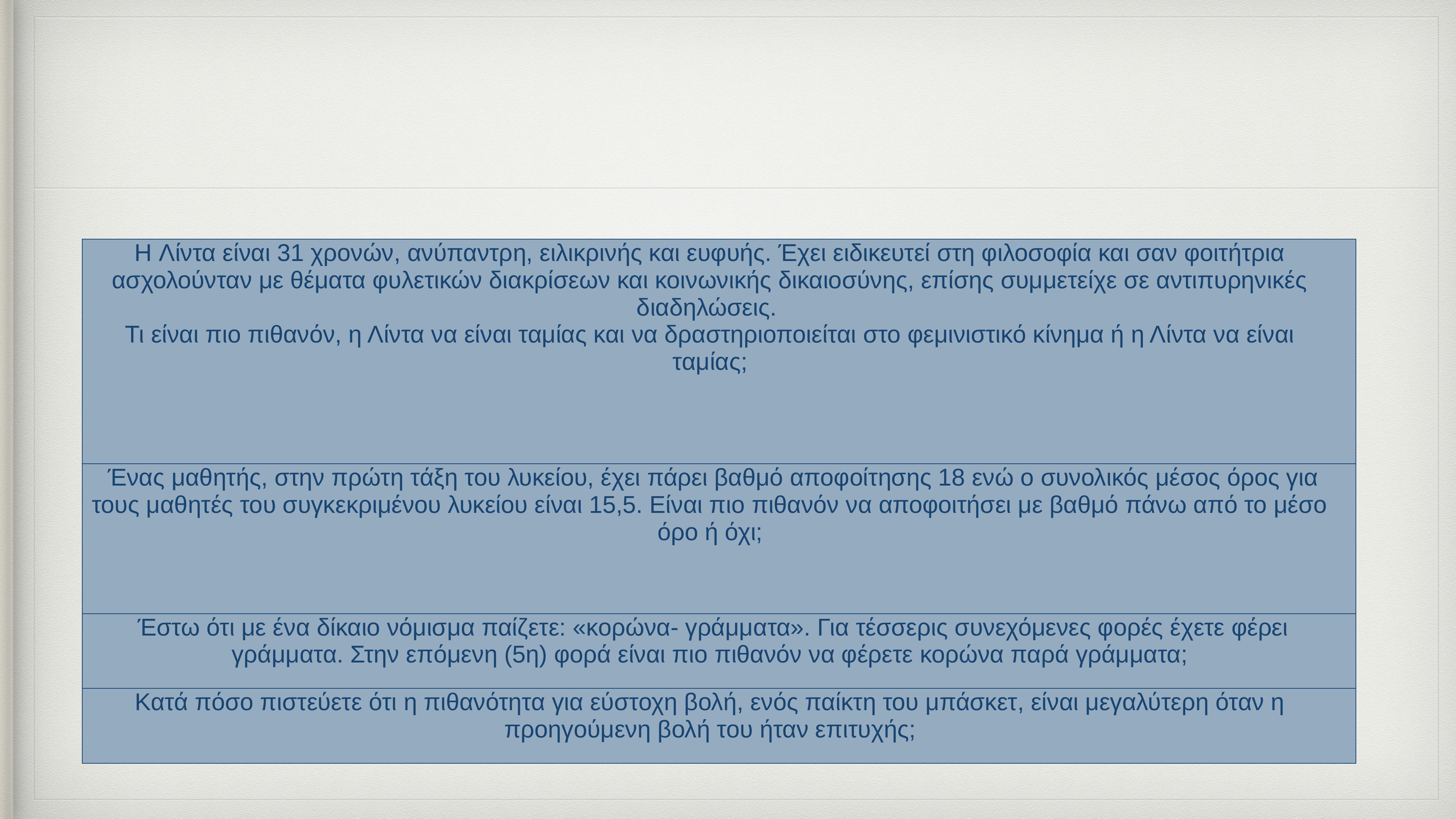

#
| H Λίντα είναι 31 χρονών, ανύπαντρη, ειλικρινής και ευφυής. Έχει ειδικευτεί στη φιλοσοφία και σαν φοιτήτρια ασχολούνταν με θέματα φυλετικών διακρίσεων και κοινωνικής δικαιοσύνης, επίσης συμμετείχε σε αντιπυρηνικές διαδηλώσεις. Τι είναι πιο πιθανόν, η Λίντα να είναι ταμίας και να δραστηριοποιείται στο φεμινιστικό κίνημα ή η Λίντα να είναι ταμίας; |
| --- |
| Ένας μαθητής, στην πρώτη τάξη του λυκείου, έχει πάρει βαθμό αποφοίτησης 18 ενώ ο συνολικός μέσος όρος για τους μαθητές του συγκεκριμένου λυκείου είναι 15,5. Είναι πιο πιθανόν να αποφοιτήσει με βαθμό πάνω από το μέσο όρο ή όχι; |
| Έστω ότι με ένα δίκαιο νόμισμα παίζετε: «κορώνα- γράμματα». Για τέσσερις συνεχόμενες φορές έχετε φέρει γράμματα. Στην επόμενη (5η) φορά είναι πιο πιθανόν να φέρετε κορώνα παρά γράμματα; |
| Κατά πόσο πιστεύετε ότι η πιθανότητα για εύστοχη βολή, ενός παίκτη του μπάσκετ, είναι μεγαλύτερη όταν η προηγούμενη βολή του ήταν επιτυχής; |